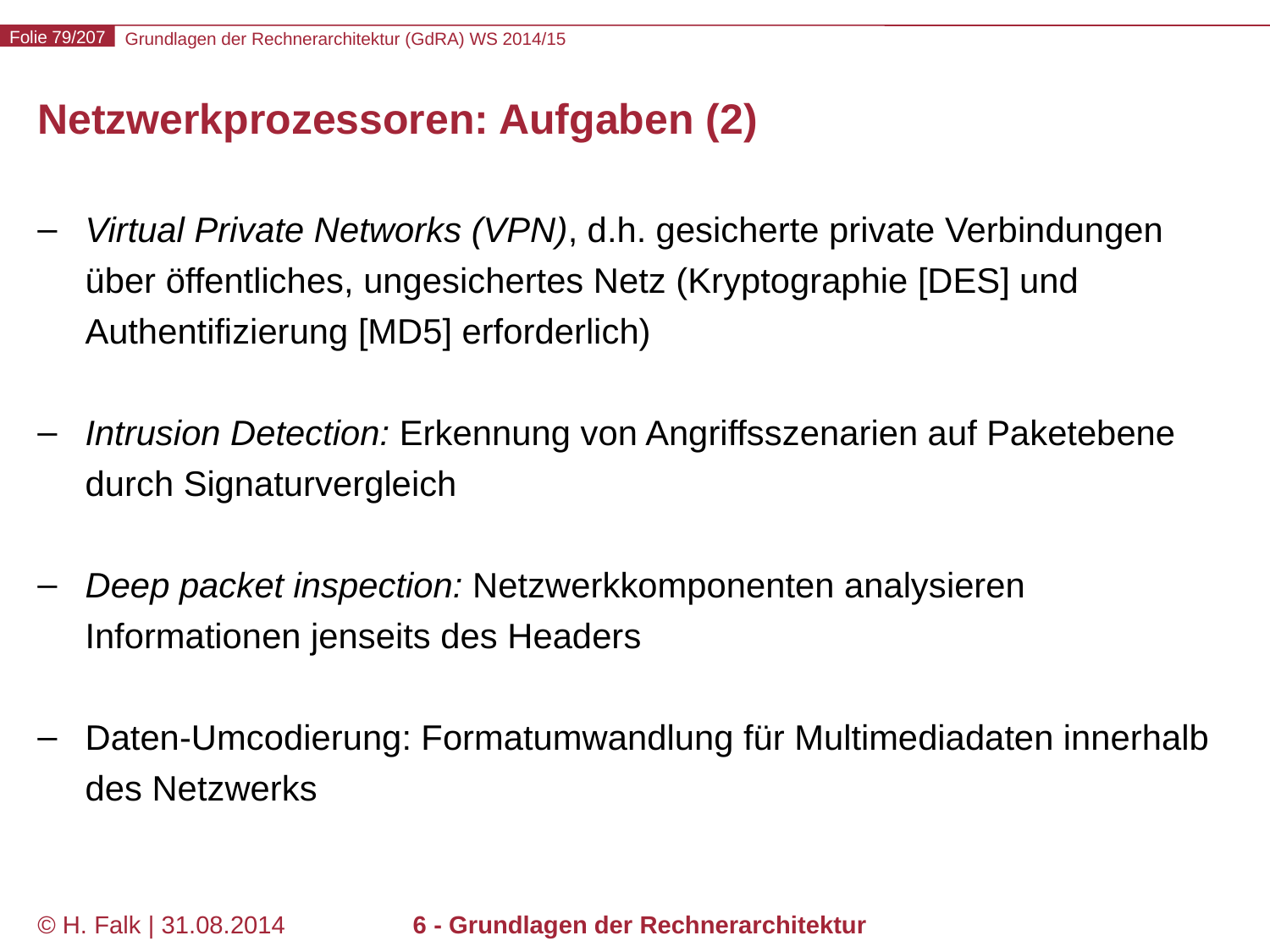

# Netzwerkprozessoren: Aufgaben (2)
Virtual Private Networks (VPN), d.h. gesicherte private Verbindungen über öffentliches, ungesichertes Netz (Kryptographie [DES] und Authentifizierung [MD5] erforderlich)

Intrusion Detection: Erkennung von Angriffsszenarien auf Paketebene durch Signaturvergleich

Deep packet inspection: Netzwerkkomponenten analysieren Informationen jenseits des Headers

Daten-Umcodierung: Formatumwandlung für Multimediadaten innerhalb des Netzwerks
© H. Falk | 31.08.2014
6 - Grundlagen der Rechnerarchitektur